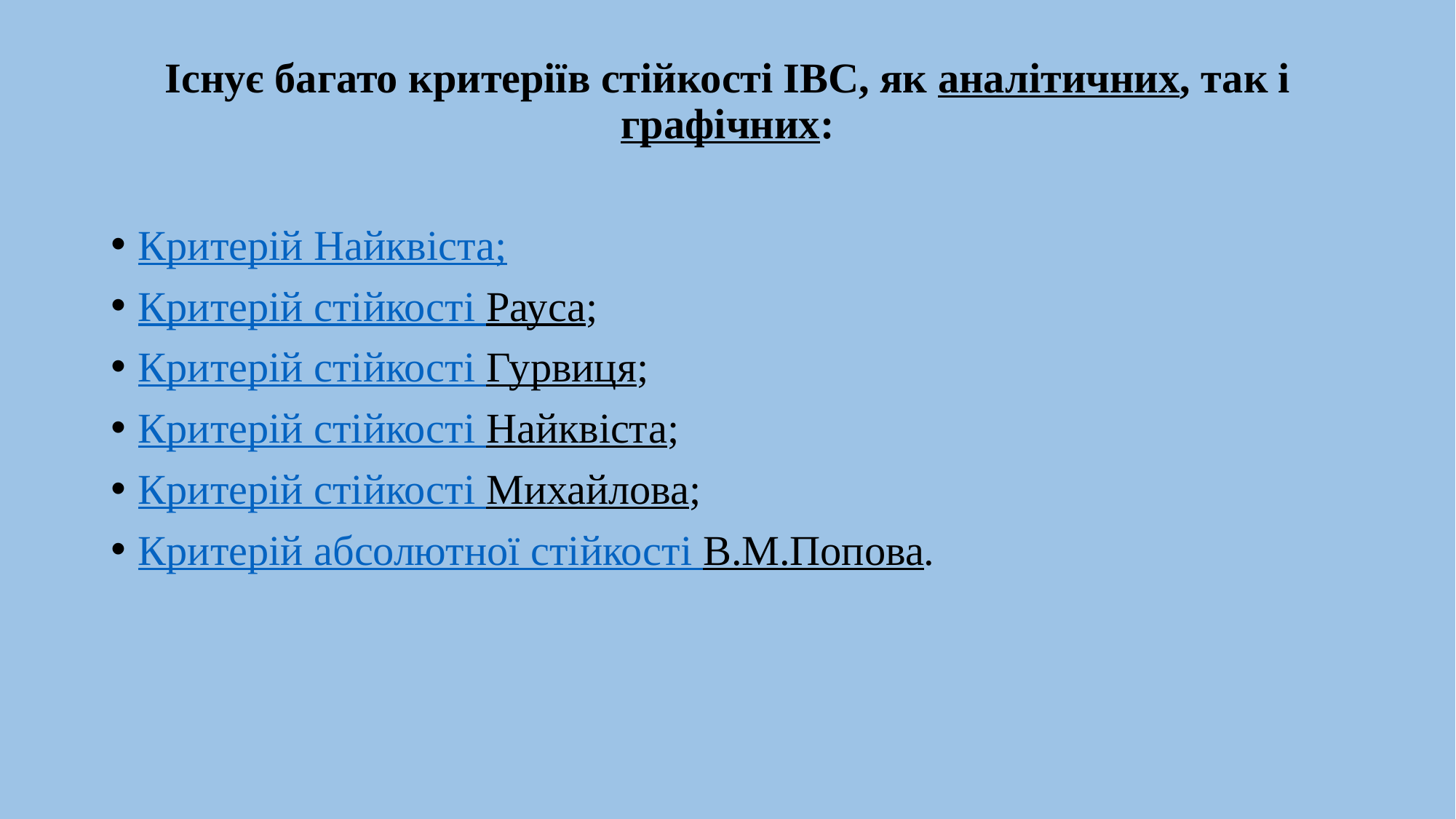

# Існує багато критеріїв стійкості ІВС, як аналітичних, так і графічних:
Критерій Найквіста;
Критерій стійкості Рауса;
Критерій стійкості Гурвиця;
Критерій стійкості Найквіста;
Критерій стійкості Михайлова;
Критерій абсолютної стійкості В.М.Попова.